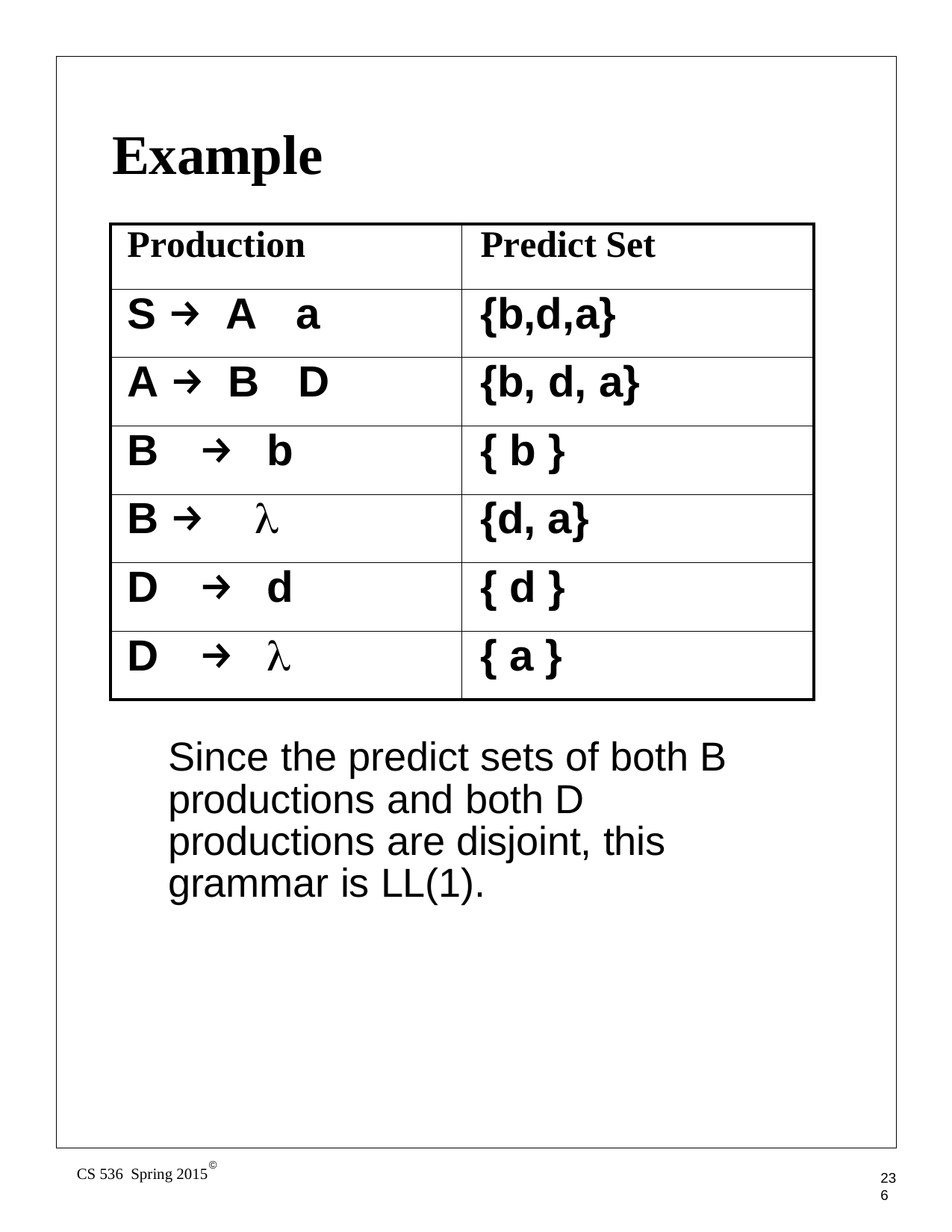

# Example
| Production | Predict Set |
| --- | --- |
| S → A a | {b,d,a} |
| A → B D | {b, d, a} |
| B → b | { b } |
| B → λ | {d, a} |
| D → d | { d } |
| D → λ | { a } |
Since the predict sets of both B productions and both D productions are disjoint, this grammar is LL(1).
©
CS 536  Spring 2015
236